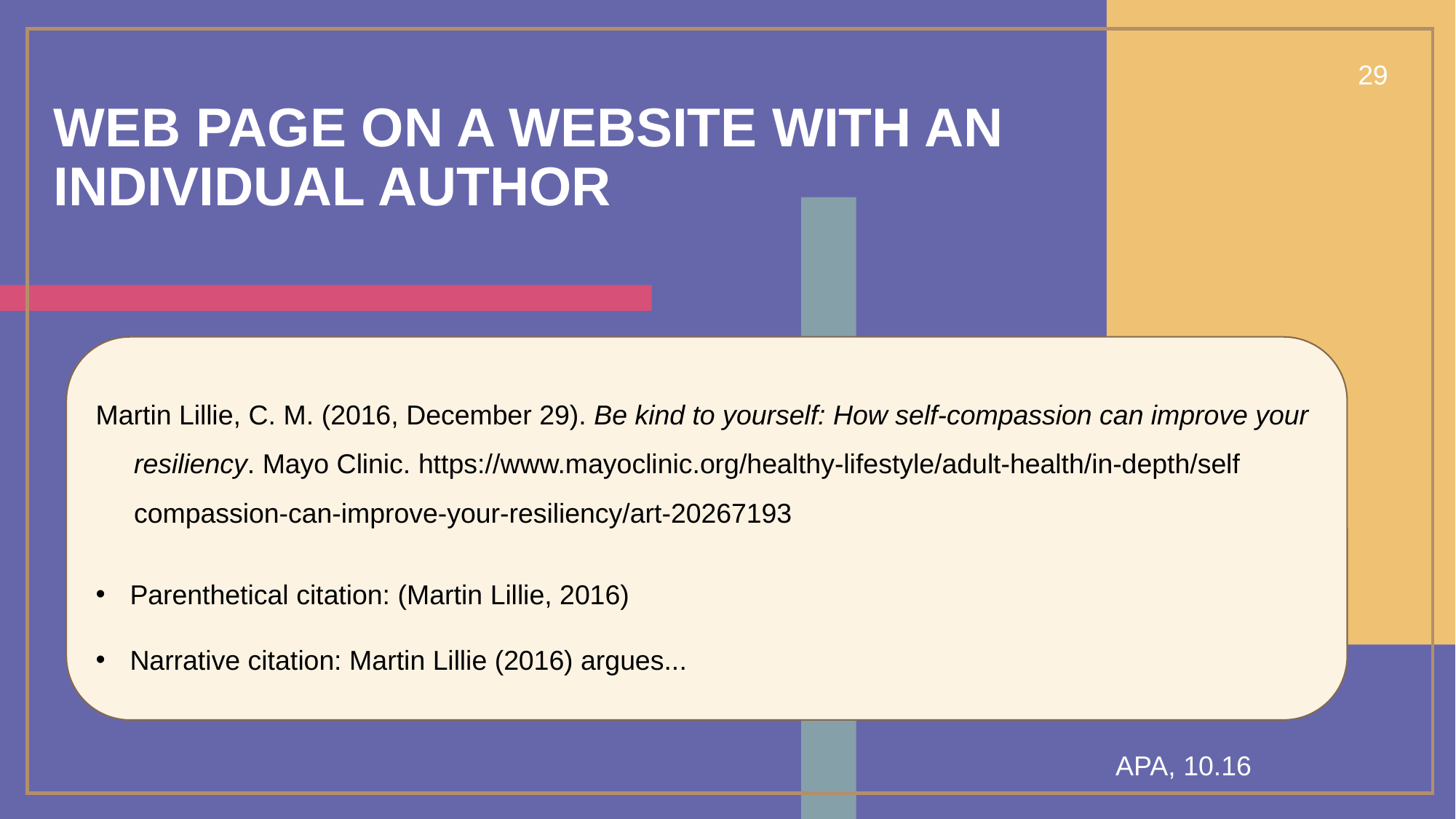

29
# Web page on a website with an individual author
Martin Lillie, C. M. (2016, December 29). Be kind to yourself: How self-compassion can improve your
     resiliency. Mayo Clinic. https://www.mayoclinic.org/healthy-lifestyle/adult-health/in-depth/self
     compassion-can-improve-your-resiliency/art-20267193

Parenthetical citation: (Martin Lillie, 2016)

Narrative citation: Martin Lillie (2016) argues...
APA, 10.16